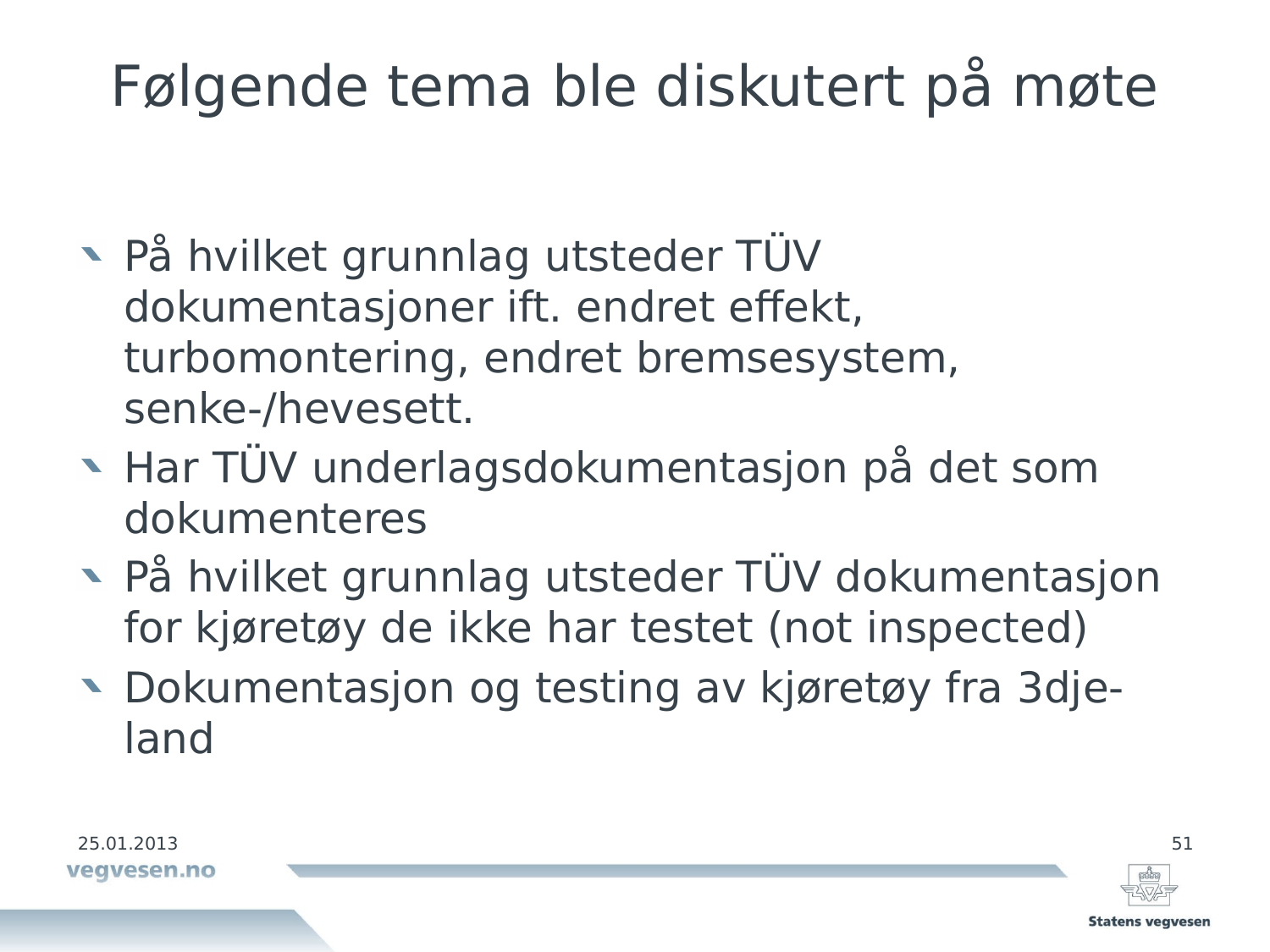

# Følgende tema ble diskutert på møte
På hvilket grunnlag utsteder TÜV dokumentasjoner ift. endret effekt, turbomontering, endret bremsesystem, senke-/hevesett.
Har TÜV underlagsdokumentasjon på det som dokumenteres
På hvilket grunnlag utsteder TÜV dokumentasjon for kjøretøy de ikke har testet (not inspected)
Dokumentasjon og testing av kjøretøy fra 3dje-land

25.01.2013
51